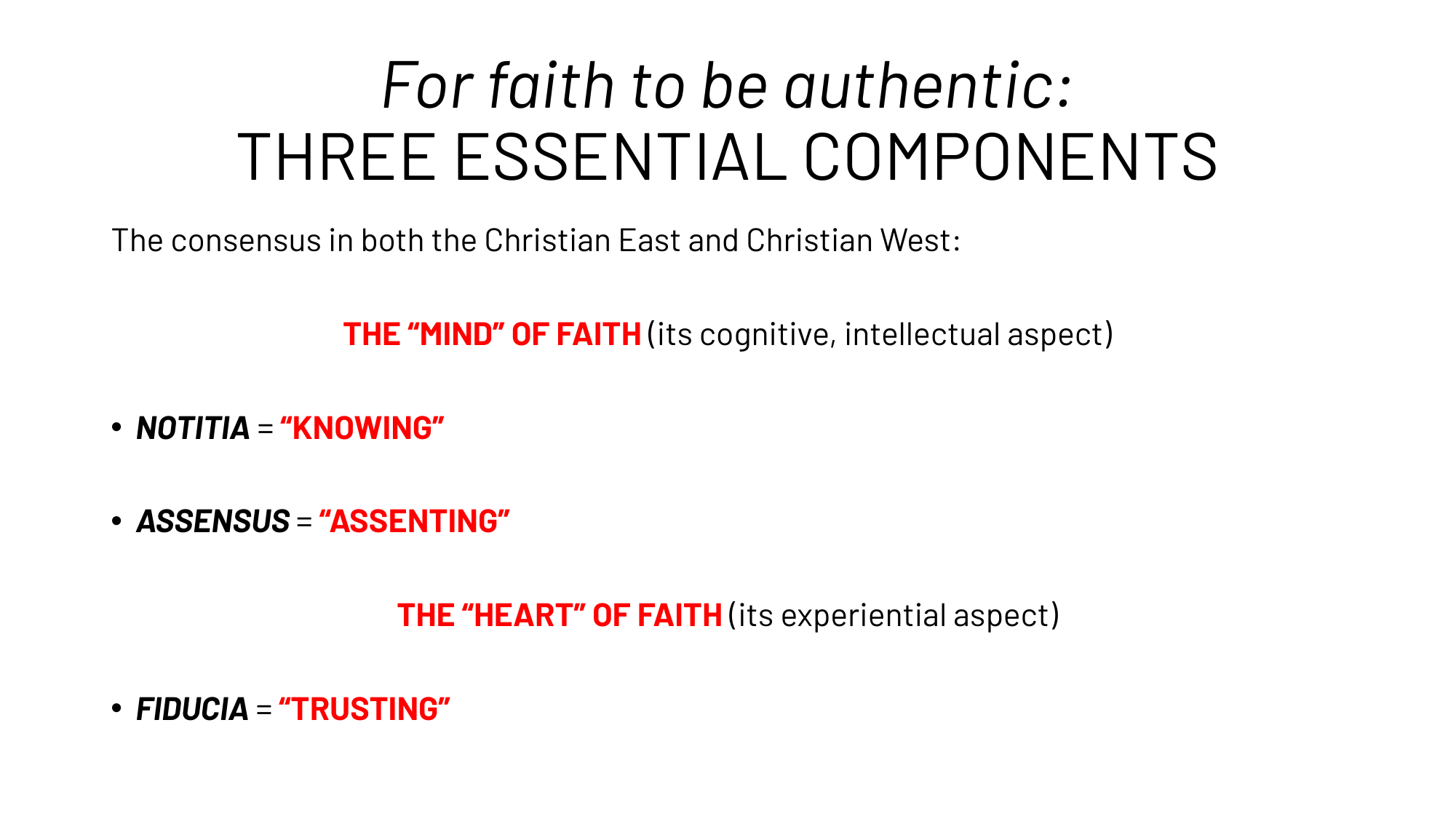

# For faith to be authentic: THREE ESSENTIAL COMPONENTS
The consensus in both the Christian East and Christian West:

THE “MIND” OF FAITH (its cognitive, intellectual aspect)

NOTITIA = “KNOWING”

ASSENSUS = “ASSENTING”

THE “HEART” OF FAITH (its experiential aspect)

FIDUCIA = “TRUSTING”